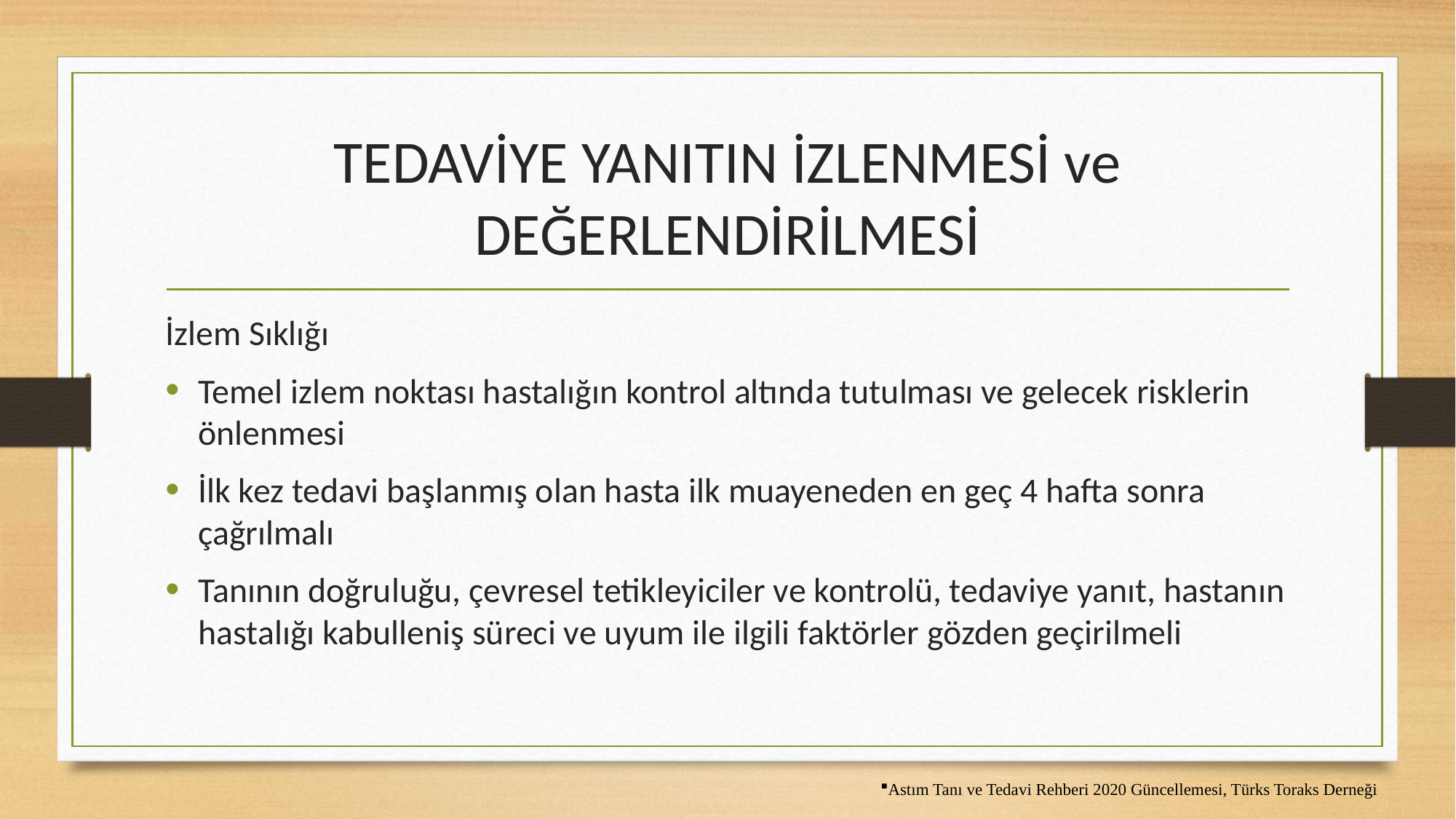

# TEDAVİYE YANITIN İZLENMESİ ve DEĞERLENDİRİLMESİ
İzlem Sıklığı
Temel izlem noktası hastalığın kontrol altında tutulması ve gelecek risklerin önlenmesi
İlk kez tedavi başlanmış olan hasta ilk muayeneden en geç 4 hafta sonra çağrılmalı
Tanının doğruluğu, çevresel tetikleyiciler ve kontrolü, tedaviye yanıt, hastanın hastalığı kabulleniş süreci ve uyum ile ilgili faktörler gözden geçirilmeli
Astım Tanı ve Tedavi Rehberi 2020 Güncellemesi, Türks Toraks Derneği